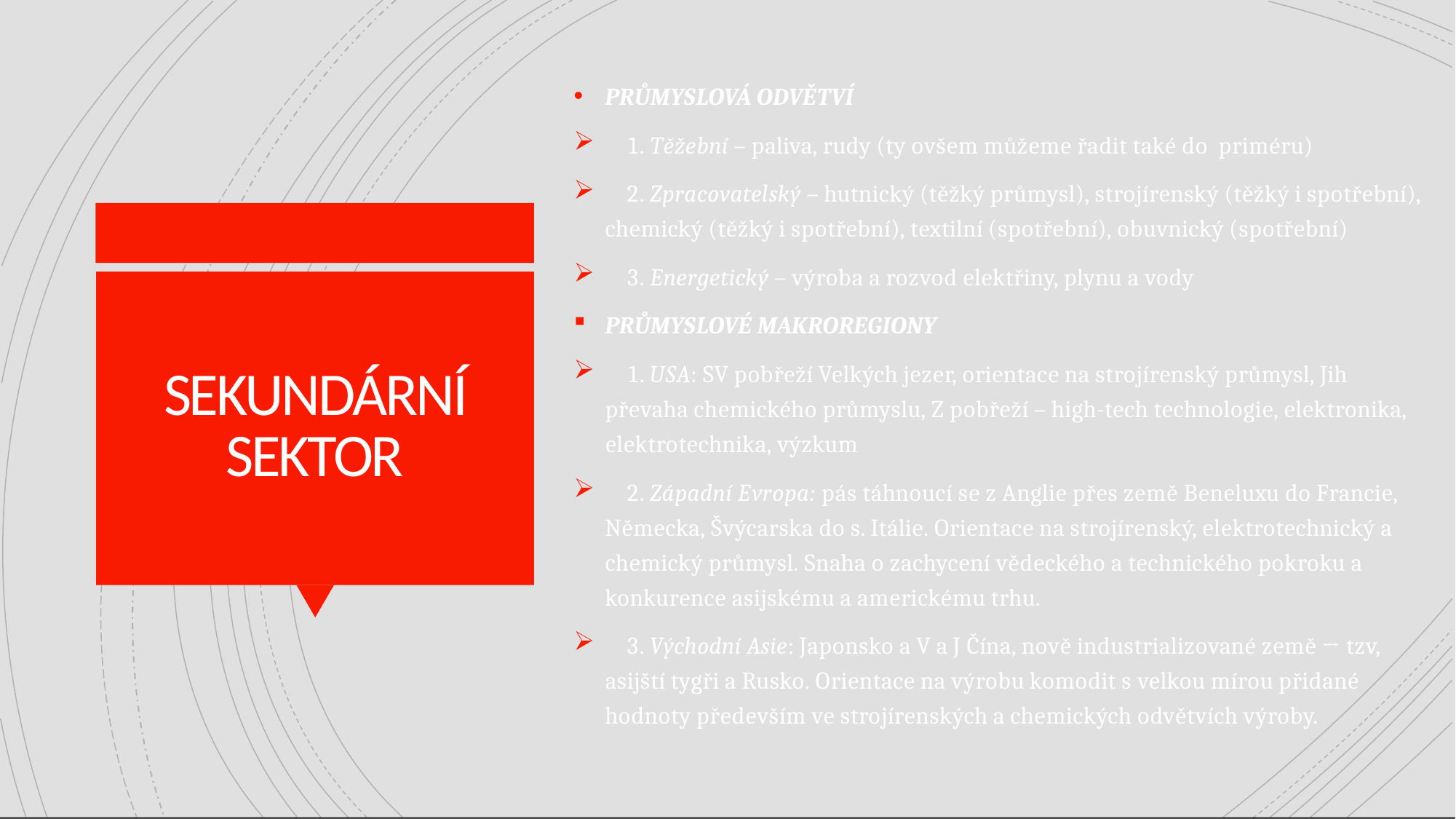

PRŮMYSLOVÁ ODVĚTVÍ
    1. Těžební – paliva, rudy (ty ovšem můžeme řadit také do  priméru)
    2. Zpracovatelský – hutnický (těžký průmysl), strojírenský (těžký i spotřební), chemický (těžký i spotřební), textilní (spotřební), obuvnický (spotřební)
    3. Energetický – výroba a rozvod elektřiny, plynu a vody
PRŮMYSLOVÉ MAKROREGIONY
    1. USA: SV pobřeží Velkých jezer, orientace na strojírenský průmysl, Jih převaha chemického průmyslu, Z pobřeží – high-tech technologie, elektronika, elektrotechnika, výzkum
    2. Západní Evropa: pás táhnoucí se z Anglie přes země Beneluxu do Francie, Německa, Švýcarska do s. Itálie. Orientace na strojírenský, elektrotechnický a chemický průmysl. Snaha o zachycení vědeckého a technického pokroku a konkurence asijskému a americkému trhu.
    3. Východní Asie: Japonsko a V a J Čína, nově industrializované země → tzv, asijští tygři a Rusko. Orientace na výrobu komodit s velkou mírou přidané hodnoty především ve strojírenských a chemických odvětvích výroby.

SEKUNDÁRNÍ SEKTOR